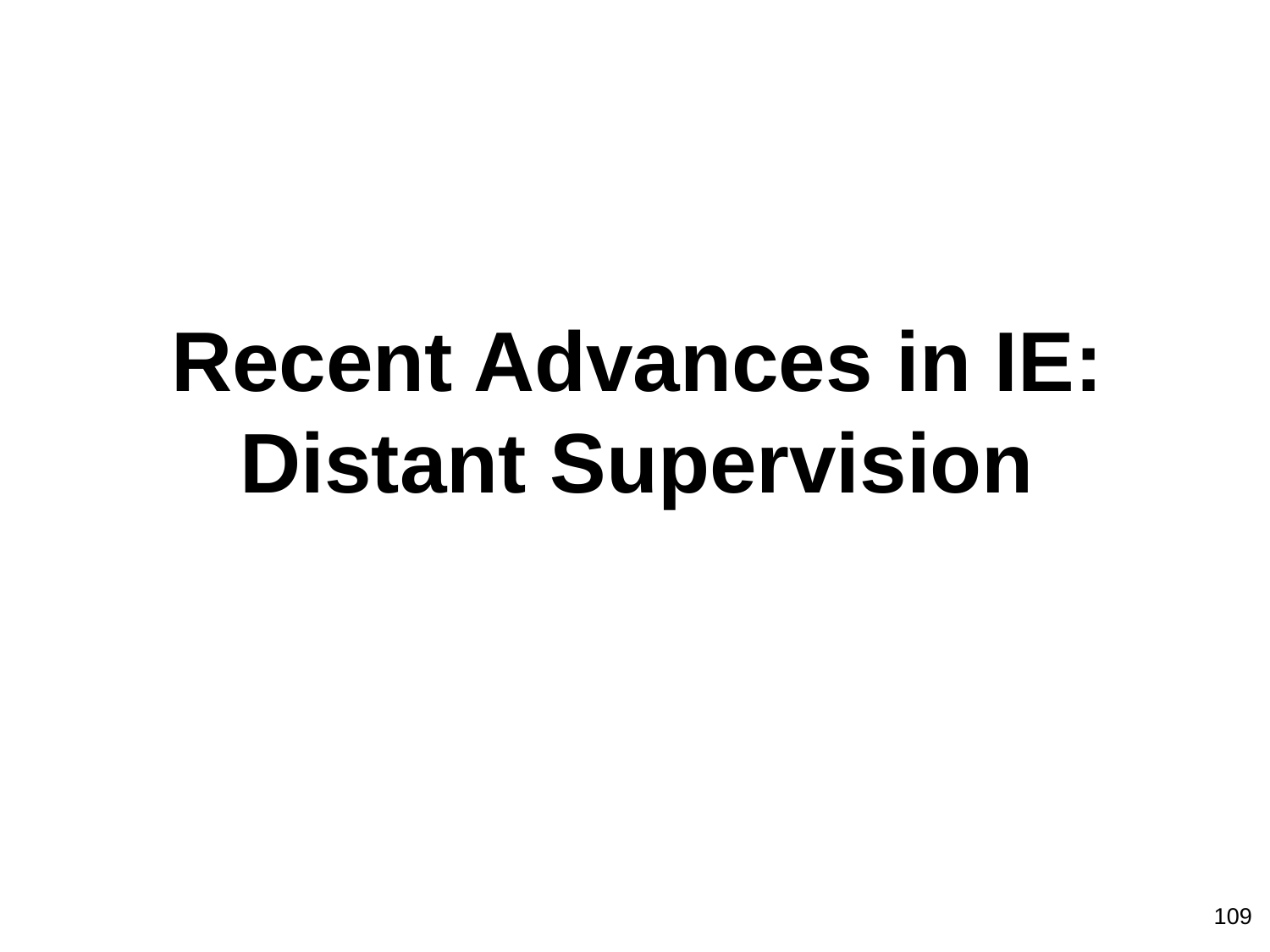

# Recent Advances in IE: Distant Supervision
109